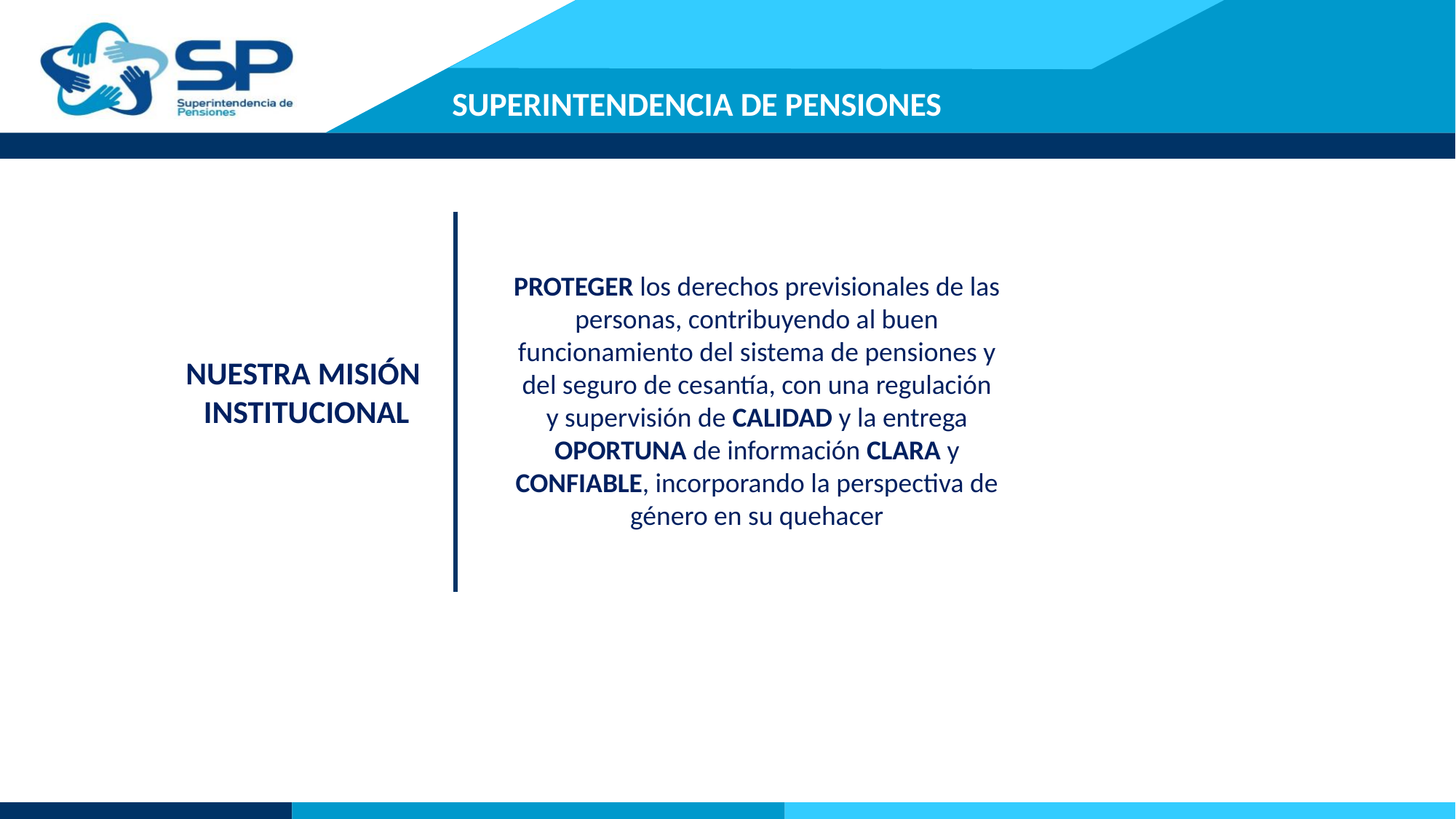

# SUPERINTENDENCIA DE PENSIONES

PROTEGER los derechos previsionales de las personas, contribuyendo al buen funcionamiento del sistema de pensiones y del seguro de cesantía, con una regulación y supervisión de CALIDAD y la entrega OPORTUNA de información CLARA y CONFIABLE, incorporando la perspectiva de género en su quehacer
NUESTRA MISIÓN
INSTITUCIONAL